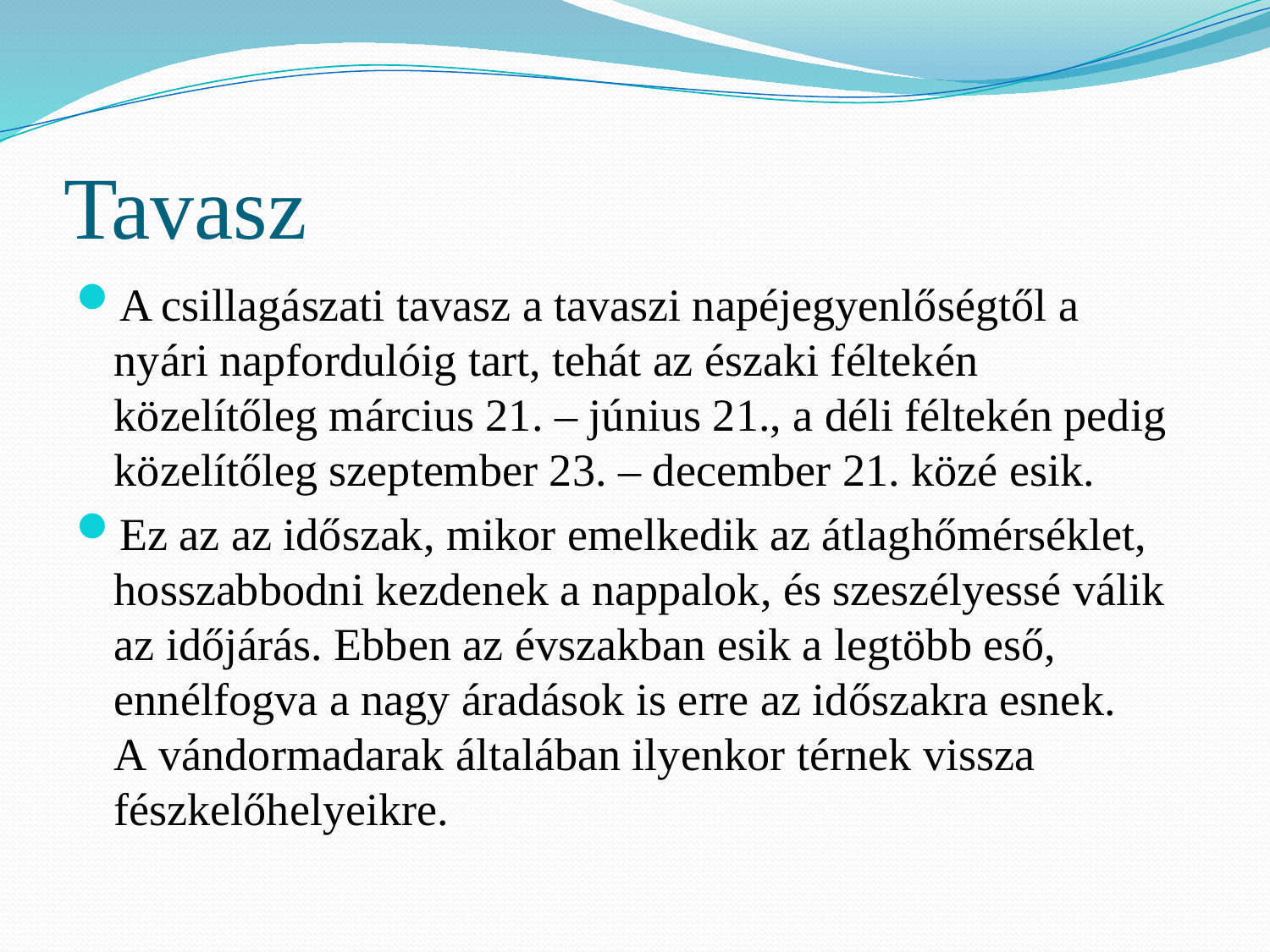

# Tavasz
A csillagászati tavasz a tavaszi napéjegyenlőségtől a nyári napfordulóig tart, tehát az északi féltekén közelítőleg március 21. – június 21., a déli féltekén pedig közelítőleg szeptember 23. – december 21. közé esik.
Ez az az időszak, mikor emelkedik az átlaghőmérséklet, hosszabbodni kezdenek a nappalok, és szeszélyessé válik az időjárás. Ebben az évszakban esik a legtöbb eső, ennélfogva a nagy áradások is erre az időszakra esnek. A vándormadarak általában ilyenkor térnek vissza fészkelőhelyeikre.